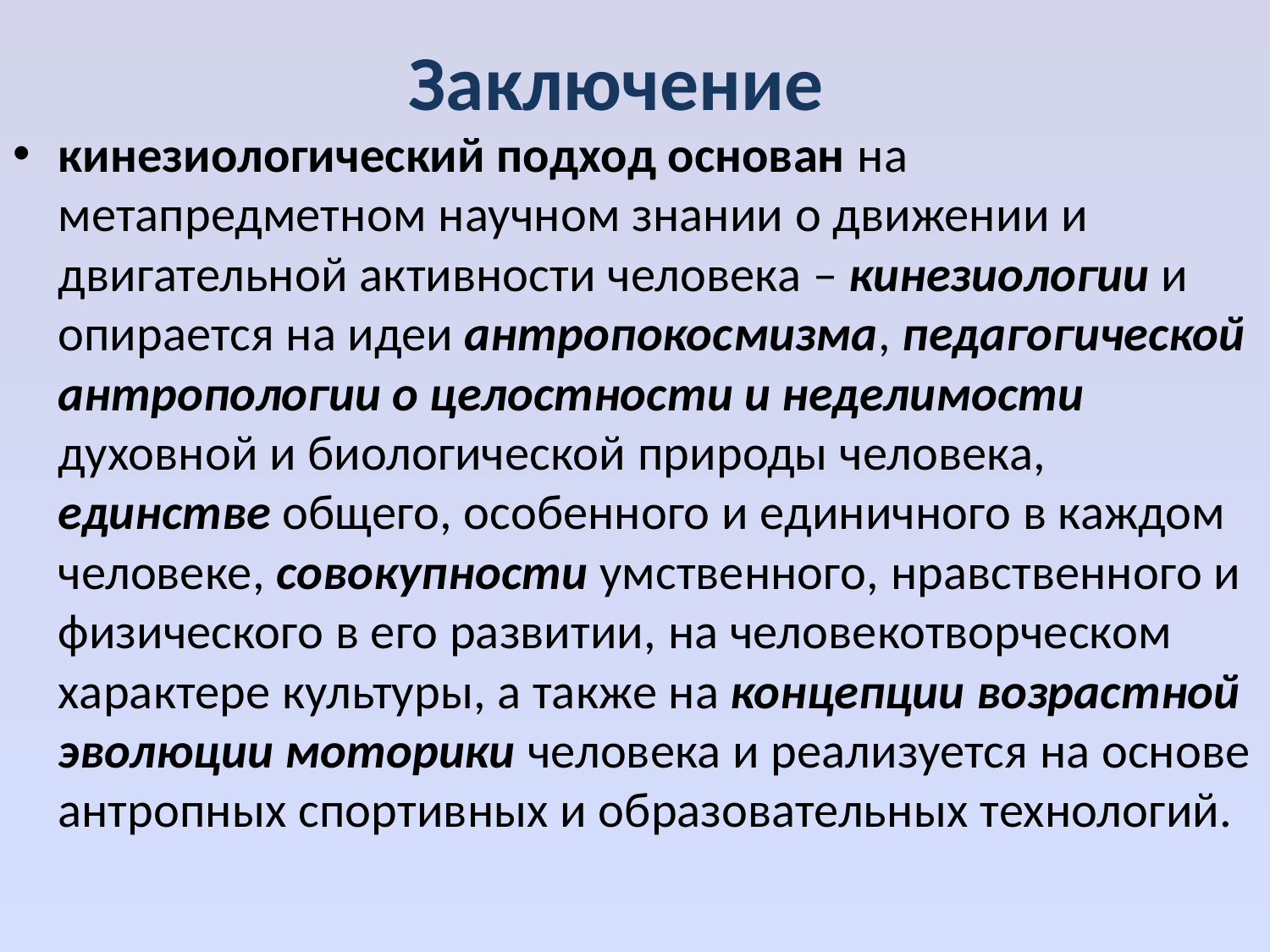

# Заключение
кинезиологический подход основан на метапредметном научном знании о движении и двигательной активности человека – кинезиологии и опирается на идеи антропокосмизма, педагогической антропологии о целостности и неделимости духовной и биологической природы человека, единстве общего, особенного и единичного в каждом человеке, совокупности умственного, нравственного и физического в его развитии, на человекотворческом характере культуры, а также на концепции возрастной эволюции моторики человека и реализуется на основе антропных спортивных и образовательных технологий.